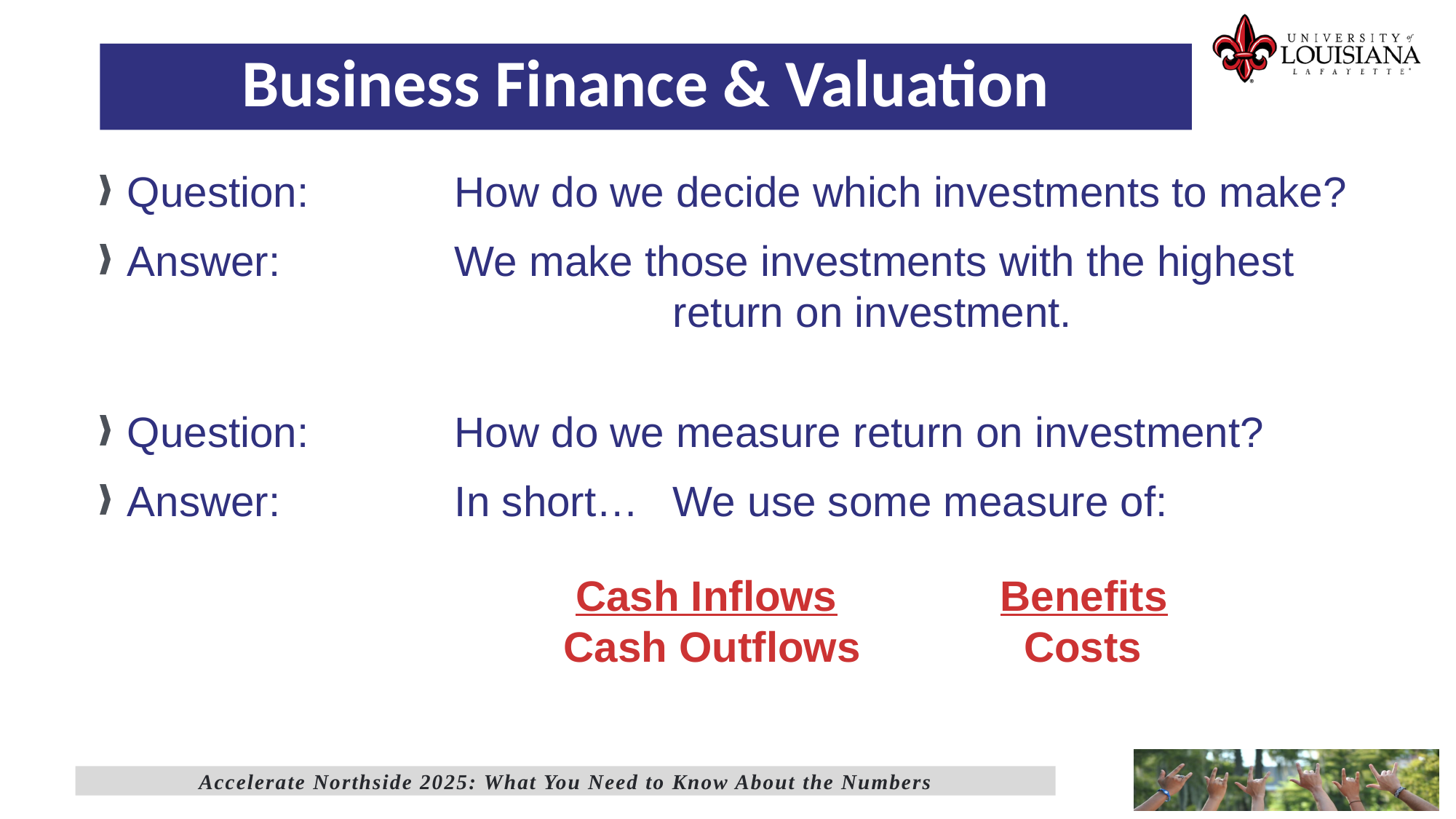

Business Finance & Valuation
Question:		How do we decide which investments to make?
Answer:		We make those investments with the highest
 					return on investment.
Question:		How do we measure return on investment?
Answer:		In short…	We use some measure of:
 				 Cash Inflows		Benefits
				Cash Outflows		  Costs

Accelerate Northside 2025: What You Need to Know About the Numbers